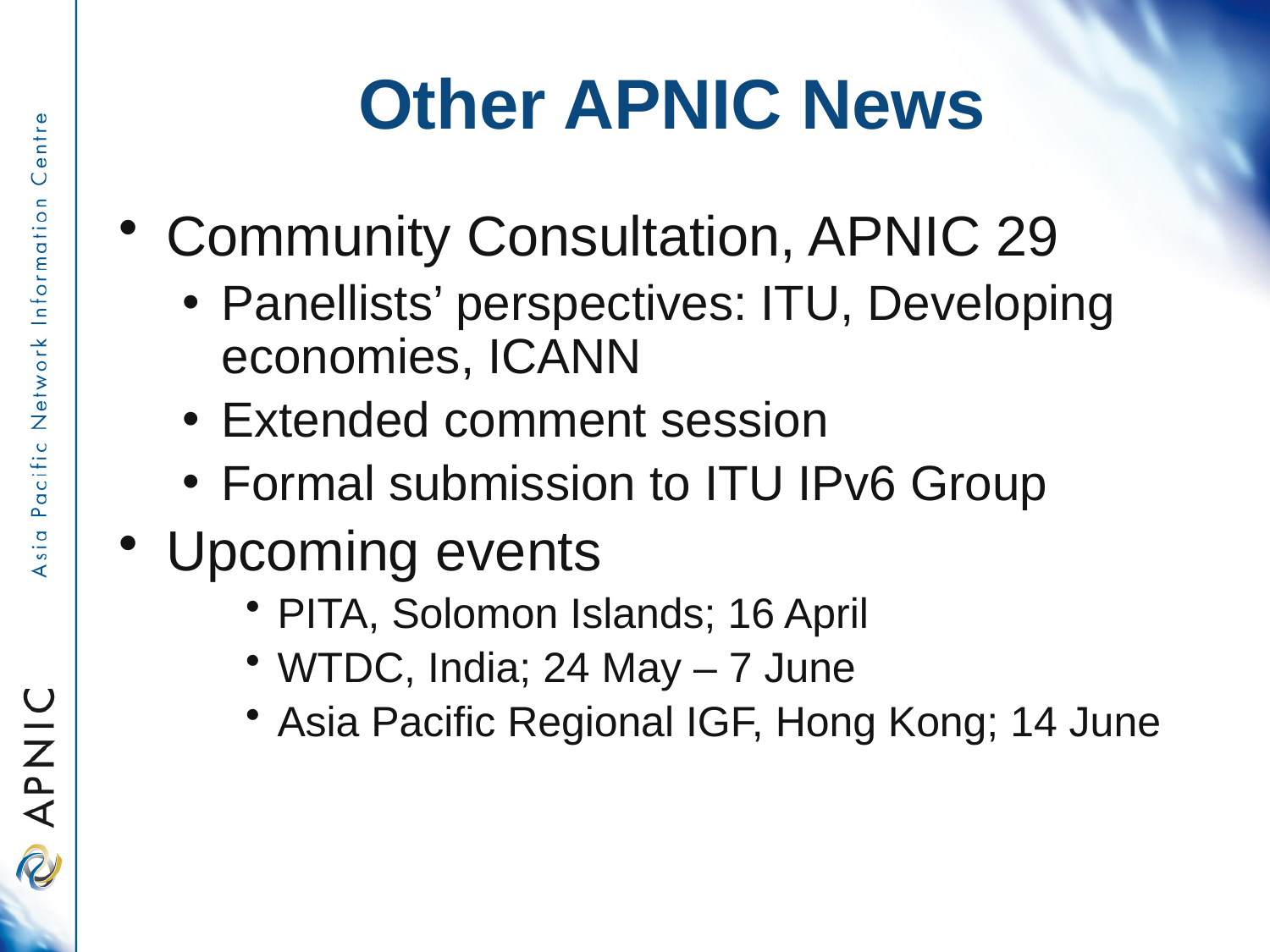

Other APNIC News
Community Consultation, APNIC 29
Panellists’ perspectives: ITU, Developing economies, ICANN
Extended comment session
Formal submission to ITU IPv6 Group
Upcoming events
PITA, Solomon Islands; 16 April
WTDC, India; 24 May – 7 June
Asia Pacific Regional IGF, Hong Kong; 14 June